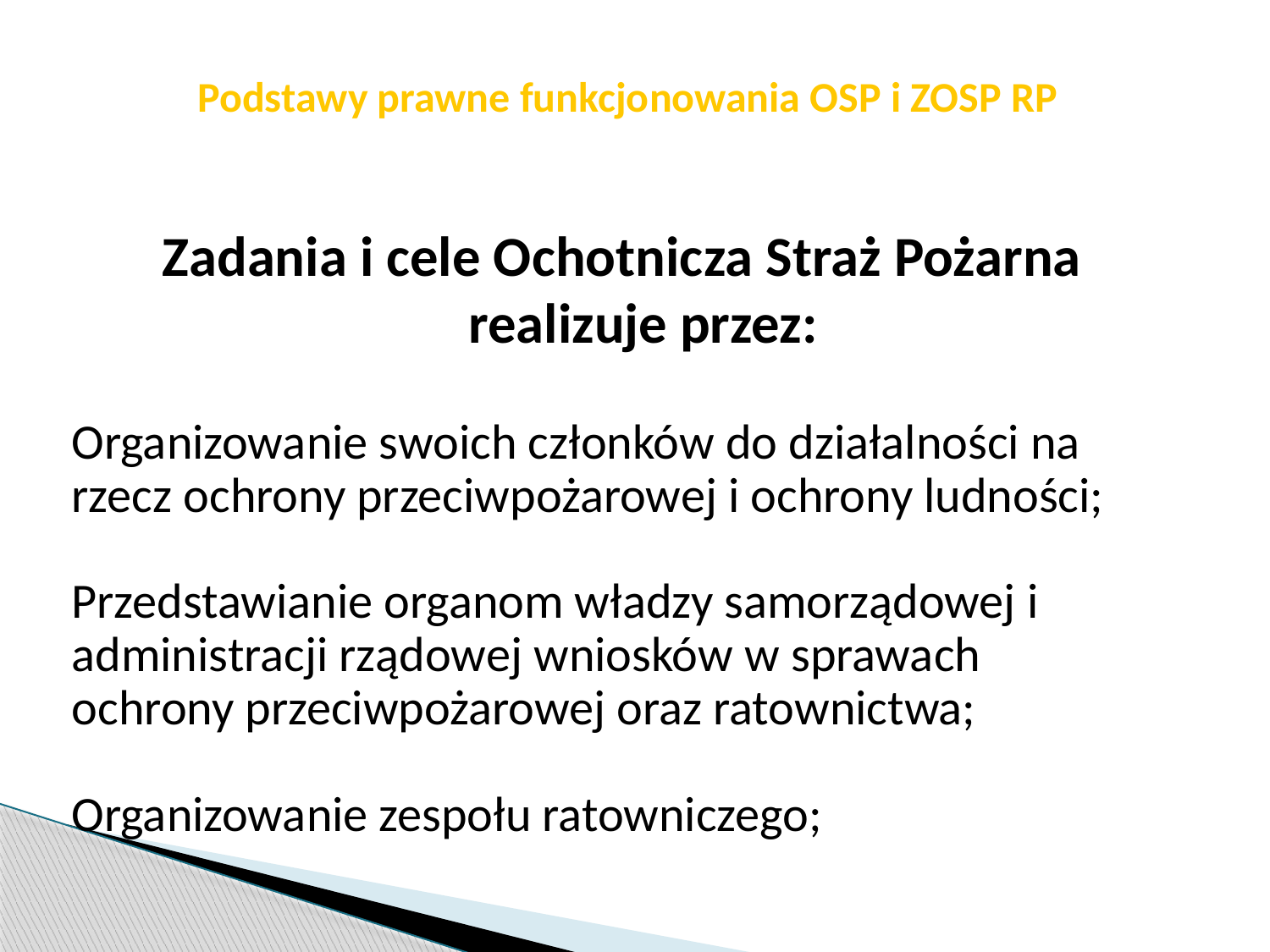

str. 7
# Podstawy prawne funkcjonowania OSP i ZOSP RP
 Zadania i cele Ochotnicza Straż Pożarna realizuje przez:

Organizowanie swoich członków do działalności na rzecz ochrony przeciwpożarowej i ochrony ludności;

Przedstawianie organom władzy samorządowej i administracji rządowej wniosków w sprawach ochrony przeciwpożarowej oraz ratownictwa;

Organizowanie zespołu ratowniczego;